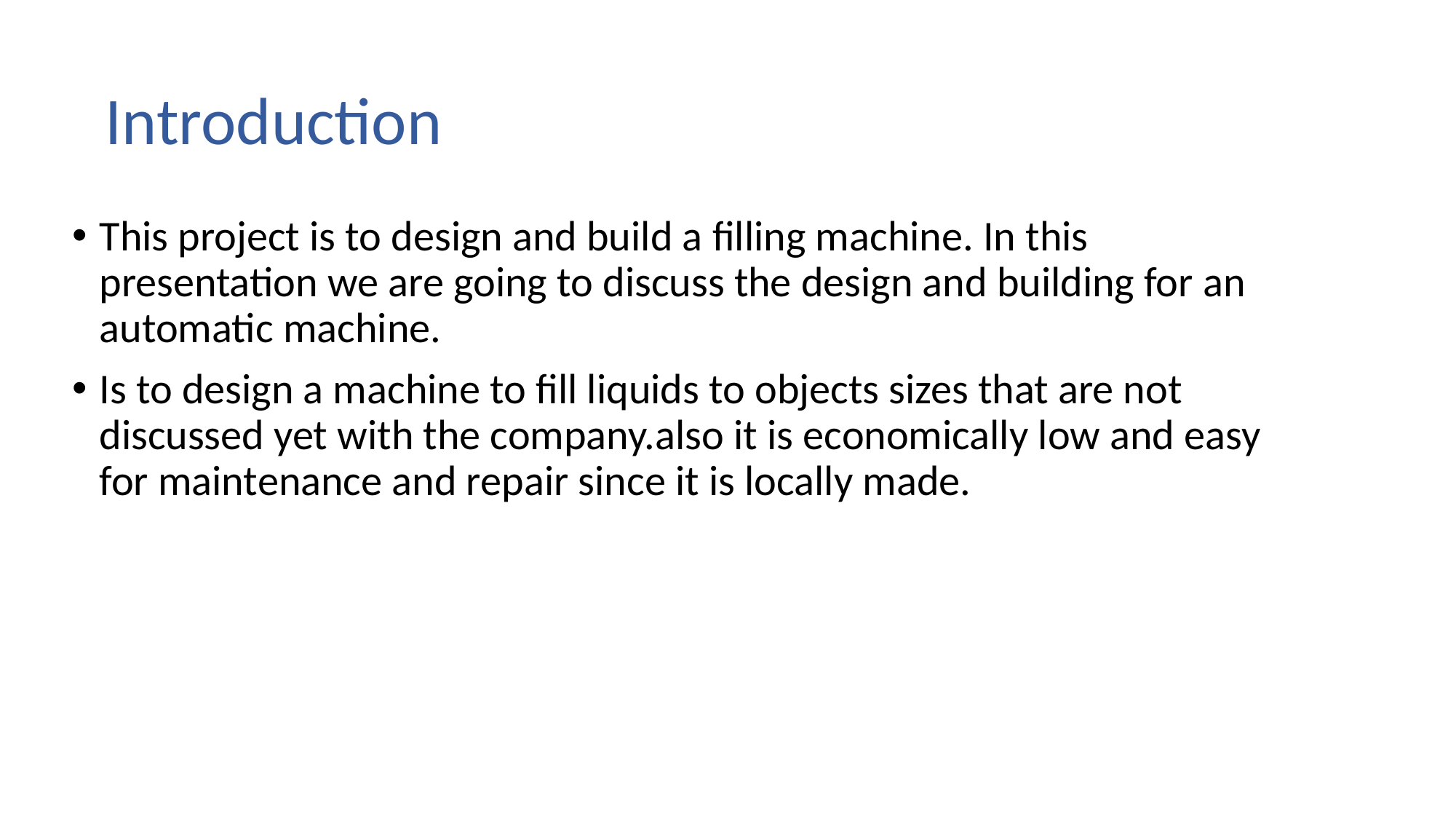

# Introduction
This project is to design and build a filling machine. In this presentation we are going to discuss the design and building for an automatic machine.
Is to design a machine to fill liquids to objects sizes that are not discussed yet with the company.also it is economically low and easy for maintenance and repair since it is locally made.
3